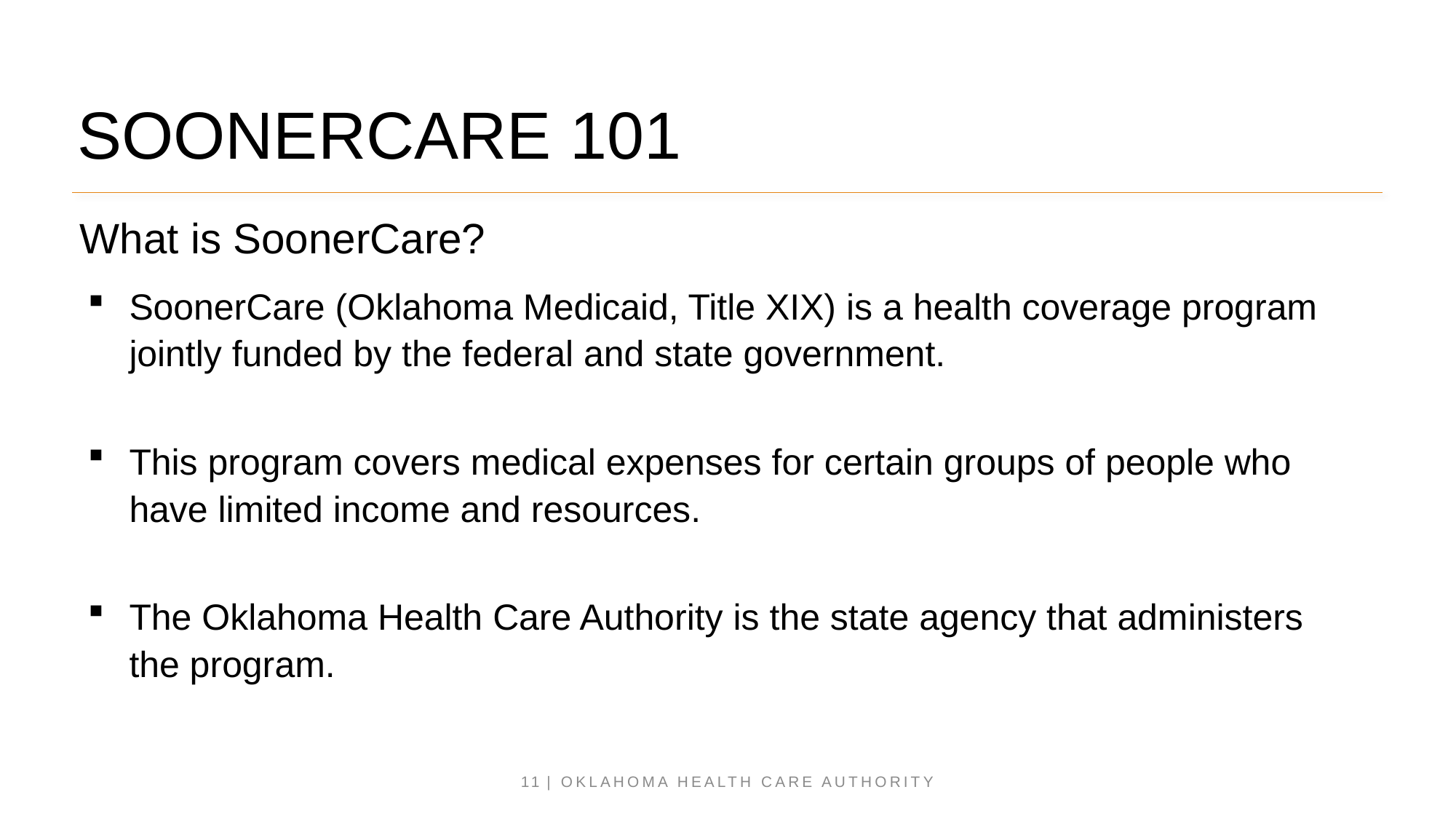

# SOONERCARE 101
What is SoonerCare?
SoonerCare (Oklahoma Medicaid, Title XIX) is a health coverage program jointly funded by the federal and state government.

This program covers medical expenses for certain groups of people who have limited income and resources.

The Oklahoma Health Care Authority is the state agency that administers the program.

11 | OKLAHOMA HEALTH CARE AUTHORITY
11| OKLAHOMA HEALTH CARE AUTHORITY